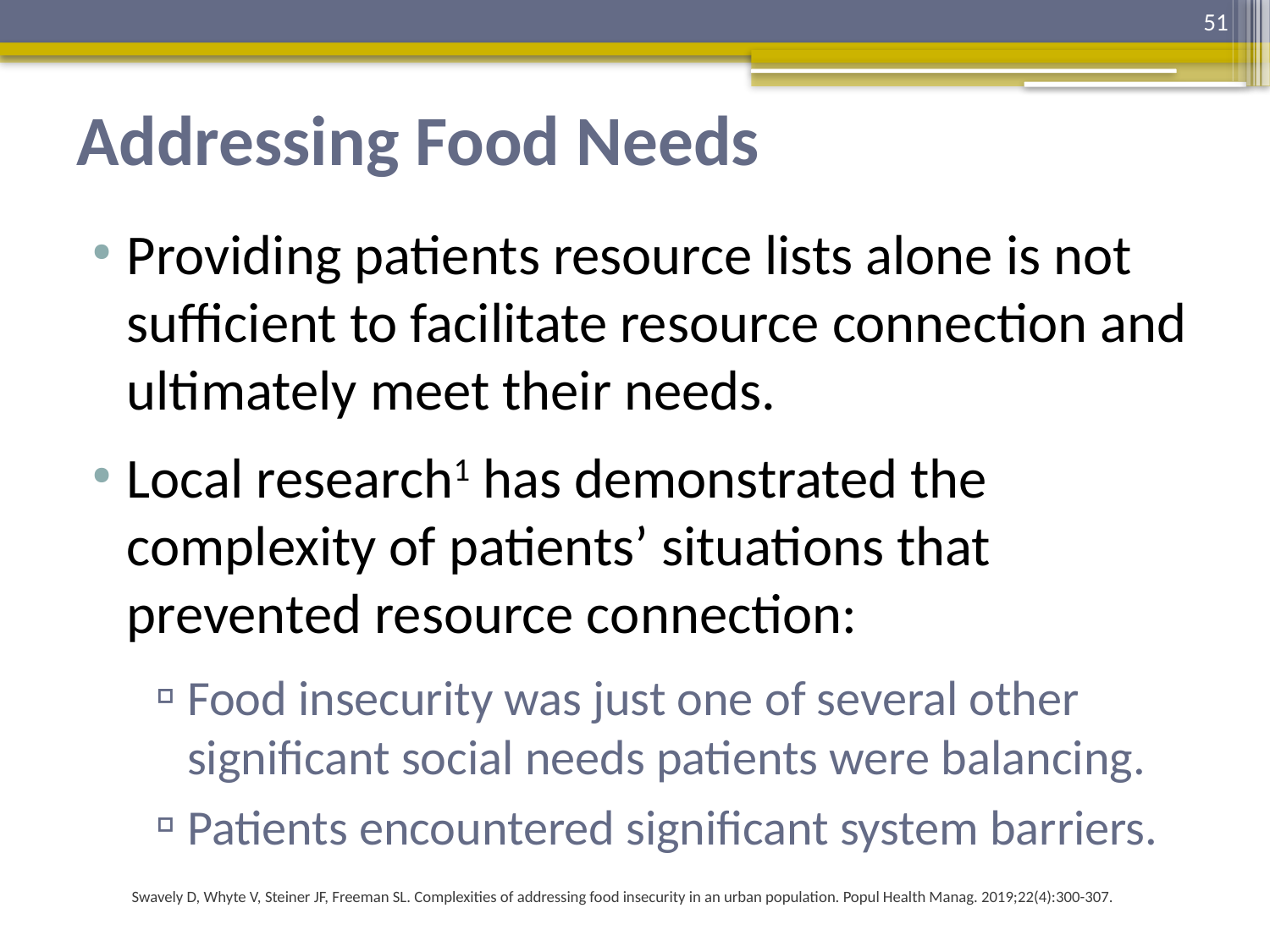

51
# Addressing Food Needs
Providing patients resource lists alone is not sufficient to facilitate resource connection and ultimately meet their needs.
Local research1 has demonstrated the complexity of patients’ situations that prevented resource connection:
Food insecurity was just one of several other significant social needs patients were balancing.
Patients encountered significant system barriers.

Swavely D, Whyte V, Steiner JF, Freeman SL. Complexities of addressing food insecurity in an urban population. Popul Health Manag. 2019;22(4):300-307.